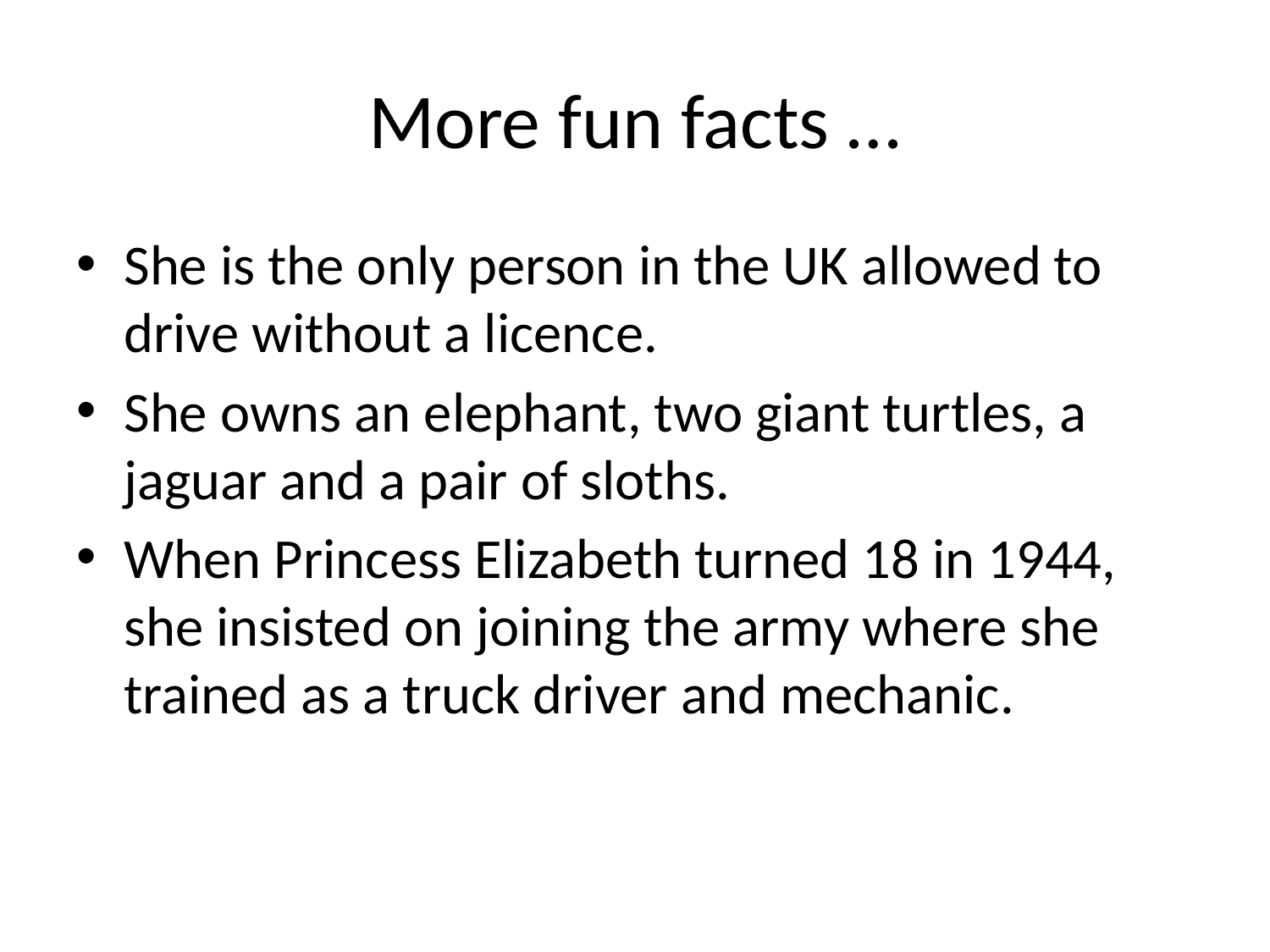

# More fun facts …
She is the only person in the UK allowed to drive without a licence.
She owns an elephant, two giant turtles, a jaguar and a pair of sloths.
When Princess Elizabeth turned 18 in 1944, she insisted on joining the army where she trained as a truck driver and mechanic.